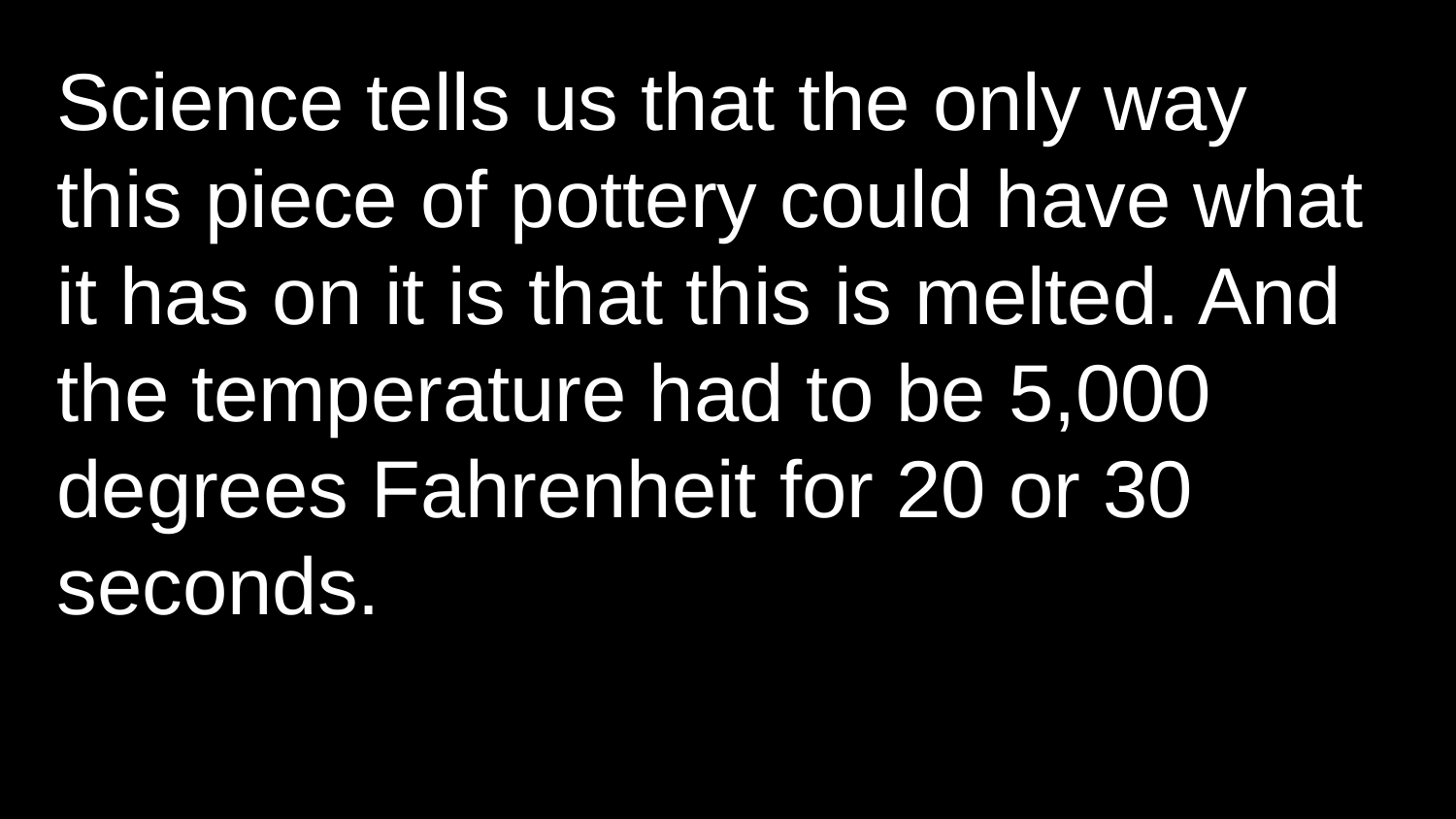

Science tells us that the only way this piece of pottery could have what it has on it is that this is melted. And the temperature had to be 5,000 degrees Fahrenheit for 20 or 30 seconds.